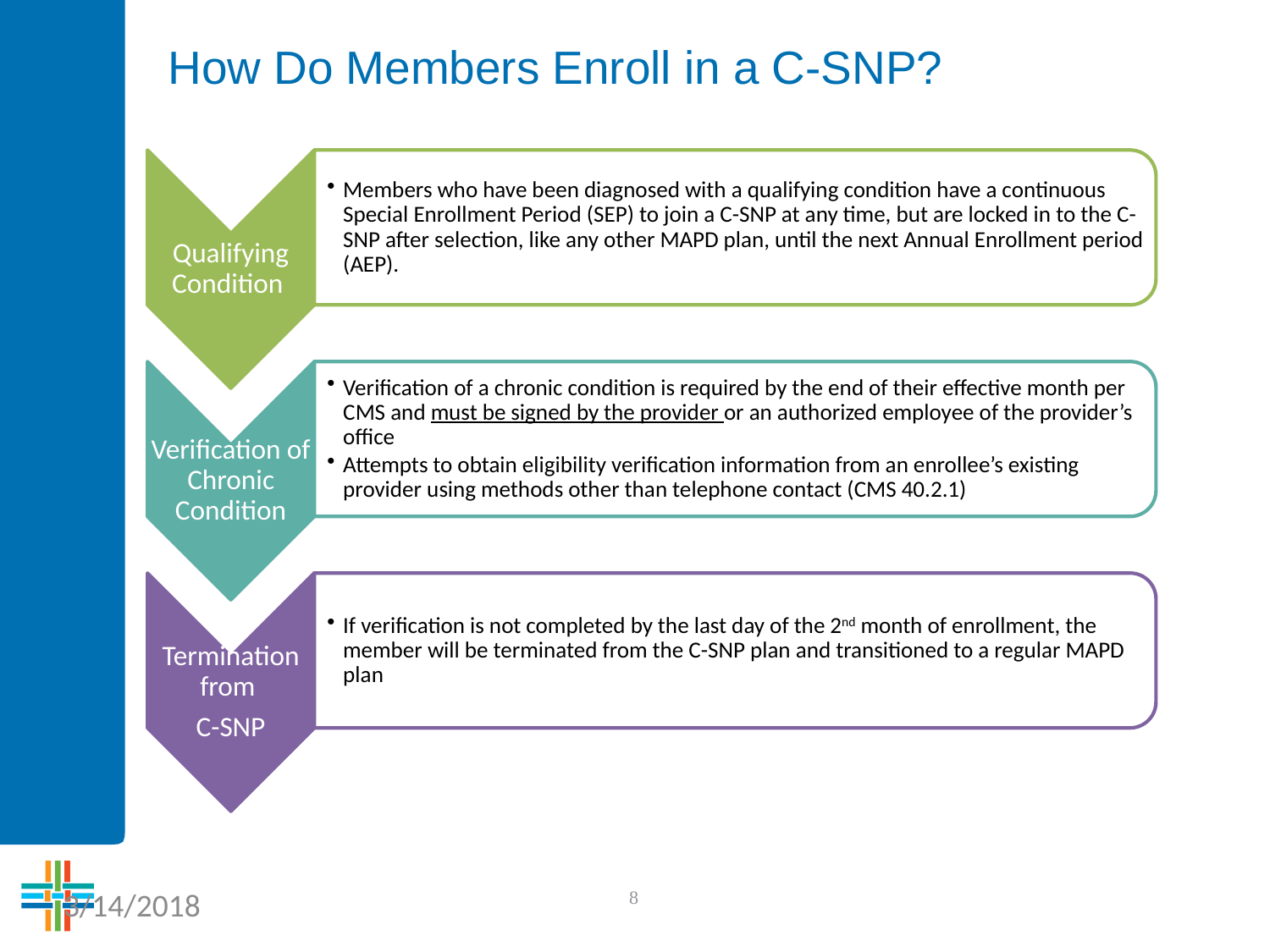

# How Do Members Enroll in a C-SNP?
Qualifying Condition
Members who have been diagnosed with a qualifying condition have a continuous Special Enrollment Period (SEP) to join a C-SNP at any time, but are locked in to the C-SNP after selection, like any other MAPD plan, until the next Annual Enrollment period (AEP).
Verification of Chronic Condition
Verification of a chronic condition is required by the end of their effective month per CMS and must be signed by the provider or an authorized employee of the provider’s office
Attempts to obtain eligibility verification information from an enrollee’s existing provider using methods other than telephone contact (CMS 40.2.1)
Termination from
C-SNP
If verification is not completed by the last day of the 2nd month of enrollment, the member will be terminated from the C-SNP plan and transitioned to a regular MAPD plan
3/14/2018
8